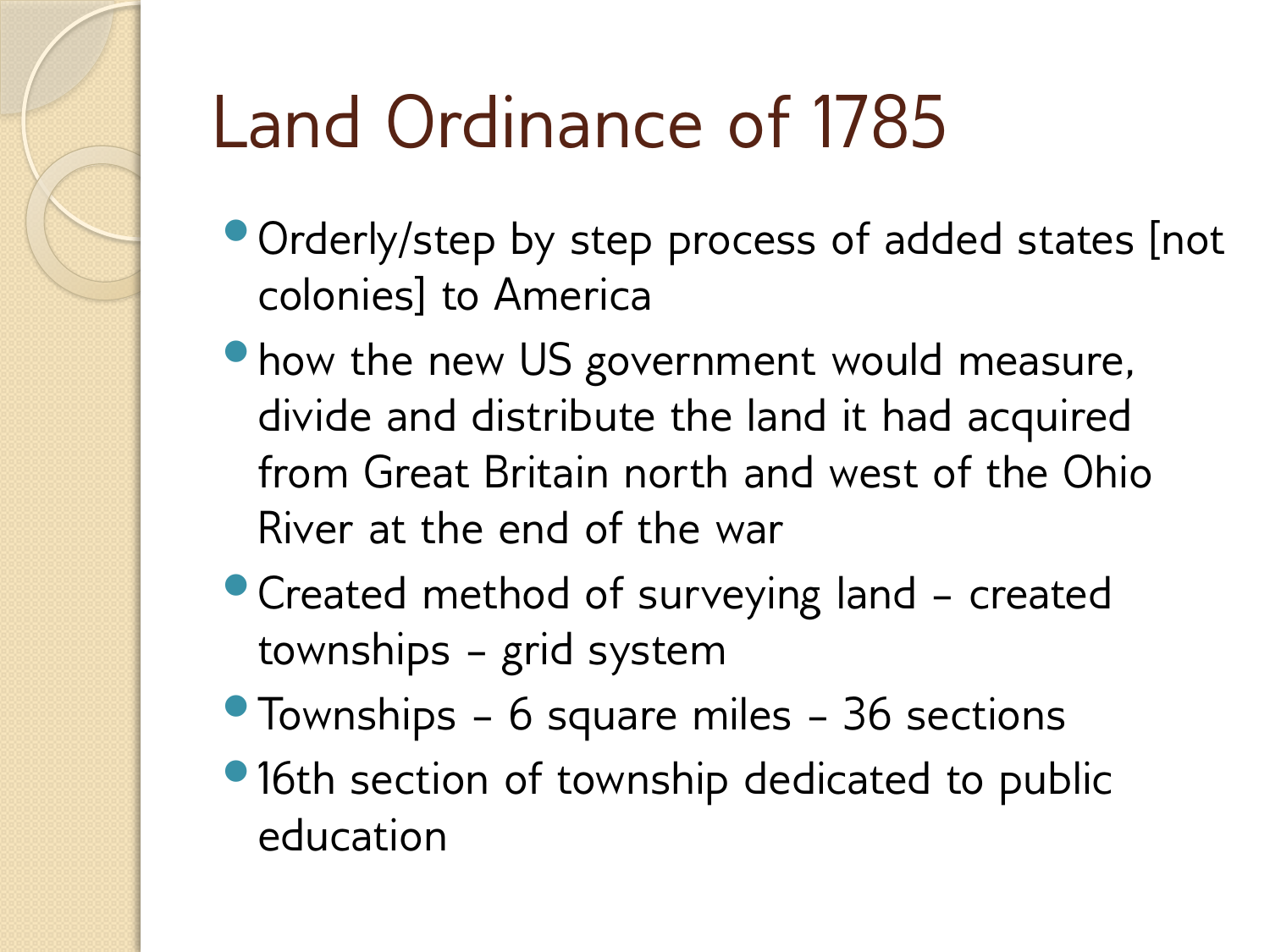

# Land Ordinance of 1785
Orderly/step by step process of added states [not colonies] to America
how the new US government would measure, divide and distribute the land it had acquired from Great Britain north and west of the Ohio River at the end of the war
Created method of surveying land – created townships – grid system
Townships – 6 square miles – 36 sections
16th section of township dedicated to public education